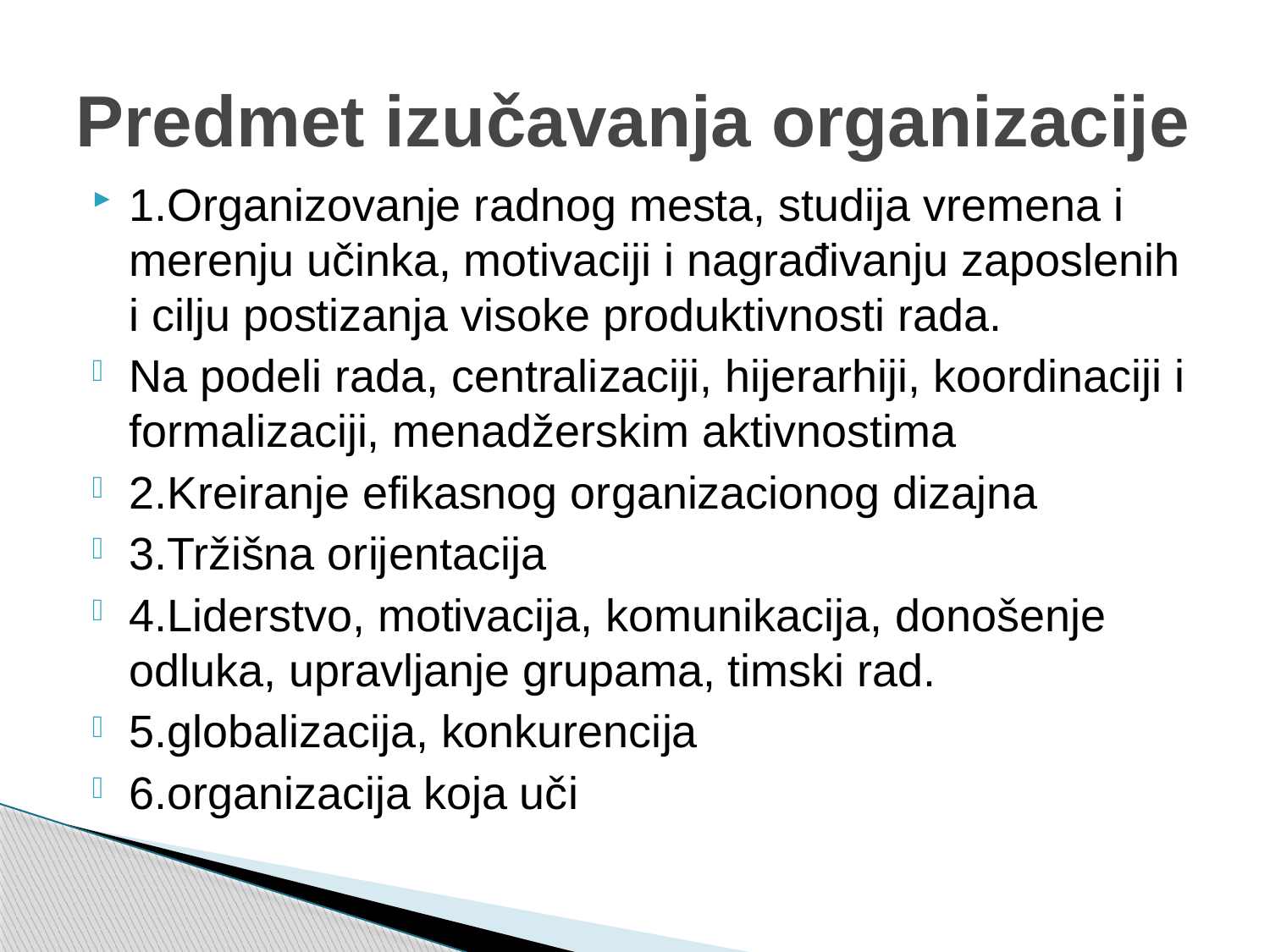

# Predmet izučavanja organizacije
1.Organizovanje radnog mesta, studija vremena i merenju učinka, motivaciji i nagrađivanju zaposlenih i cilju postizanja visoke produktivnosti rada.
Na podeli rada, centralizaciji, hijerarhiji, koordinaciji i formalizaciji, menadžerskim aktivnostima
2.Kreiranje efikasnog organizacionog dizajna
3.Tržišna orijentacija
4.Liderstvo, motivacija, komunikacija, donošenje odluka, upravljanje grupama, timski rad.
5.globalizacija, konkurencija
6.organizacija koja uči